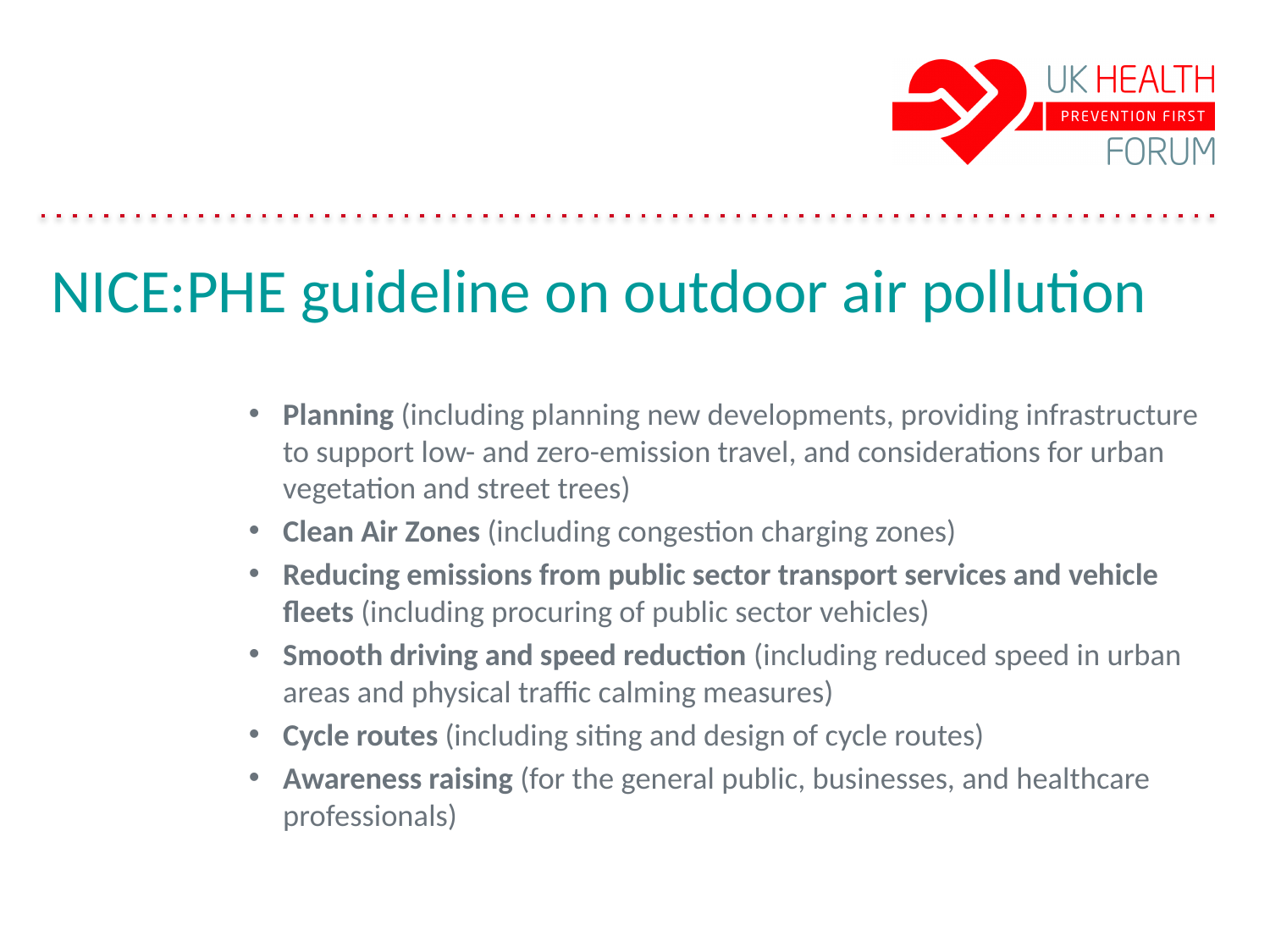

# NICE:PHE guideline on outdoor air pollution
Planning (including planning new developments, providing infrastructure to support low- and zero-emission travel, and considerations for urban vegetation and street trees)
Clean Air Zones (including congestion charging zones)
Reducing emissions from public sector transport services and vehicle fleets (including procuring of public sector vehicles)
Smooth driving and speed reduction (including reduced speed in urban areas and physical traffic calming measures)
Cycle routes (including siting and design of cycle routes)
Awareness raising (for the general public, businesses, and healthcare professionals)